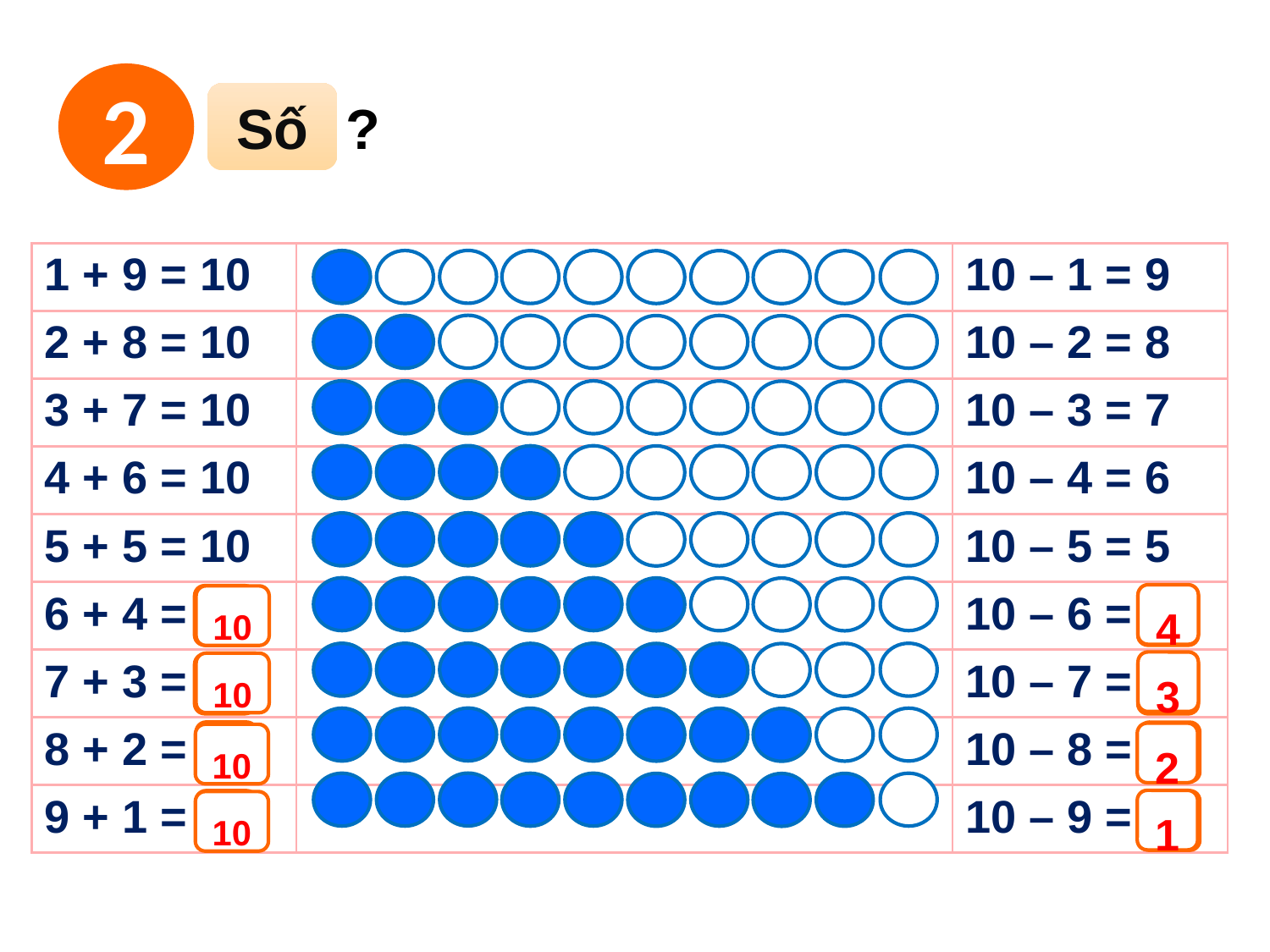

2
Số
?
| 1 + 9 = 10 |  | 10 – 1 = 9 |
| --- | --- | --- |
| 2 + 8 = 10 |  | 10 – 2 = 8 |
| 3 + 7 = 10 |  | 10 – 3 = 7 |
| 4 + 6 = 10 |  | 10 – 4 = 6 |
| 5 + 5 = 10 |  | 10 – 5 = 5 |
| 6 + 4 = |  | 10 – 6 = |
| 7 + 3 = |  | 10 – 7 = |
| 8 + 2 = |  | 10 – 8 = |
| 9 + 1 = |  | 10 – 9 = |

4
?
?
10

3
10
?
?

?
?
2
10

1
?
?
10